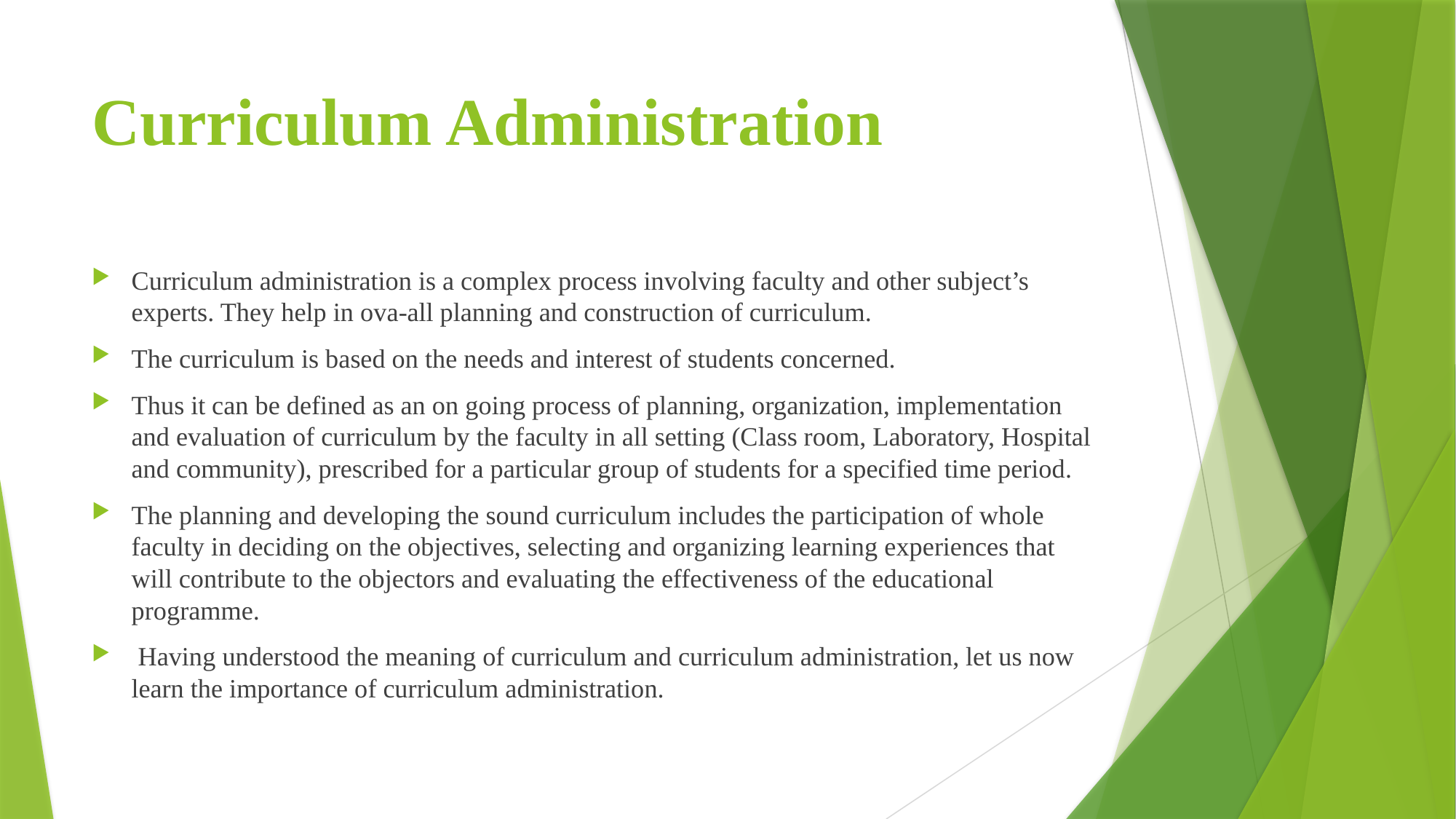

# Curriculum Administration
Curriculum administration is a complex process involving faculty and other subject’s experts. They help in ova-all planning and construction of curriculum.
The curriculum is based on the needs and interest of students concerned.
Thus it can be defined as an on going process of planning, organization, implementation and evaluation of curriculum by the faculty in all setting (Class room, Laboratory, Hospital and community), prescribed for a particular group of students for a specified time period.
The planning and developing the sound curriculum includes the participation of whole faculty in deciding on the objectives, selecting and organizing learning experiences that will contribute to the objectors and evaluating the effectiveness of the educational programme.
 Having understood the meaning of curriculum and curriculum administration, let us now learn the importance of curriculum administration.